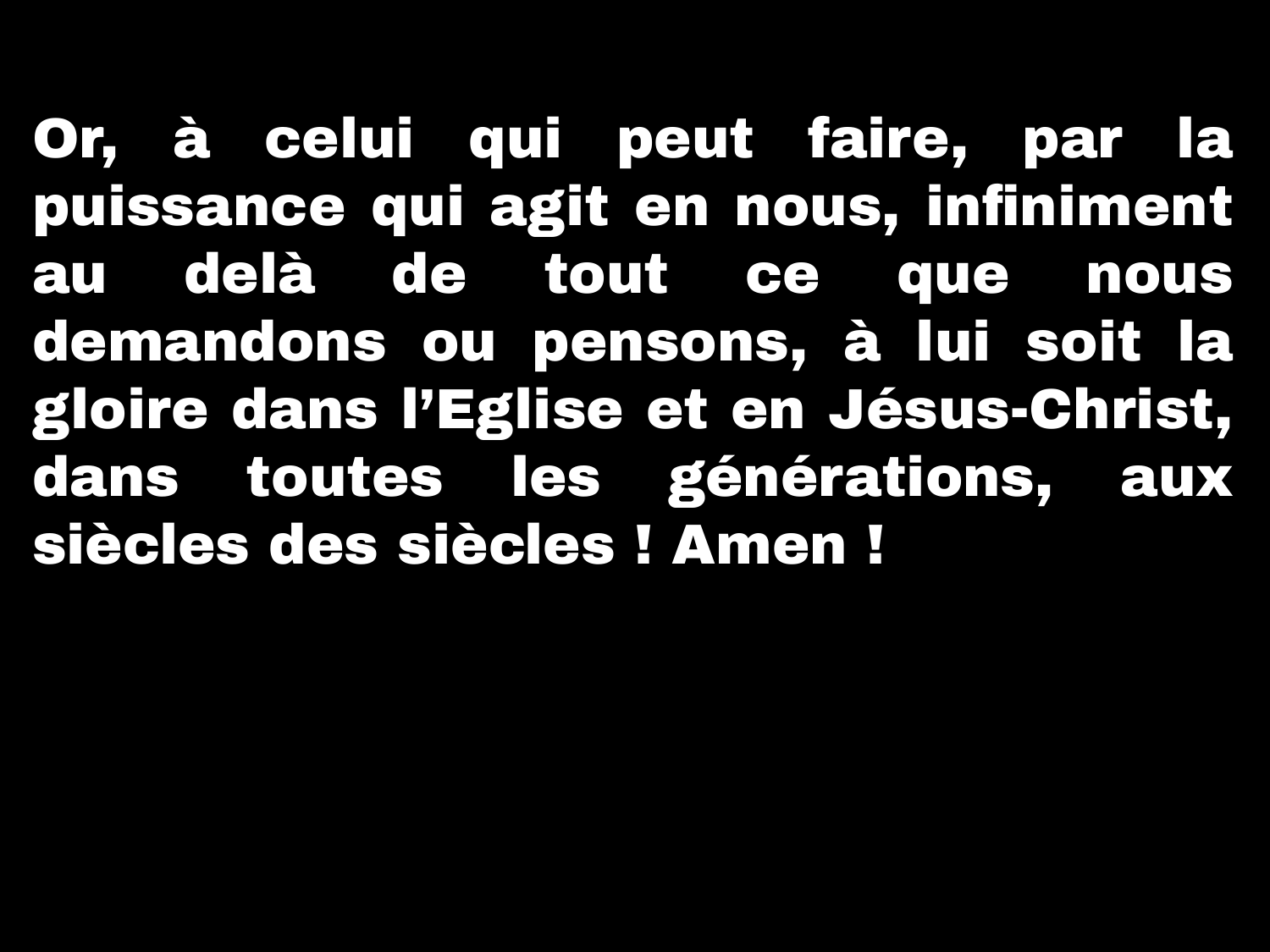

Or, à celui qui peut faire, par la puissance qui agit en nous, infiniment au delà de tout ce que nous demandons ou pensons, à lui soit la gloire dans l’Eglise et en Jésus-Christ, dans toutes les générations, aux siècles des siècles ! Amen !